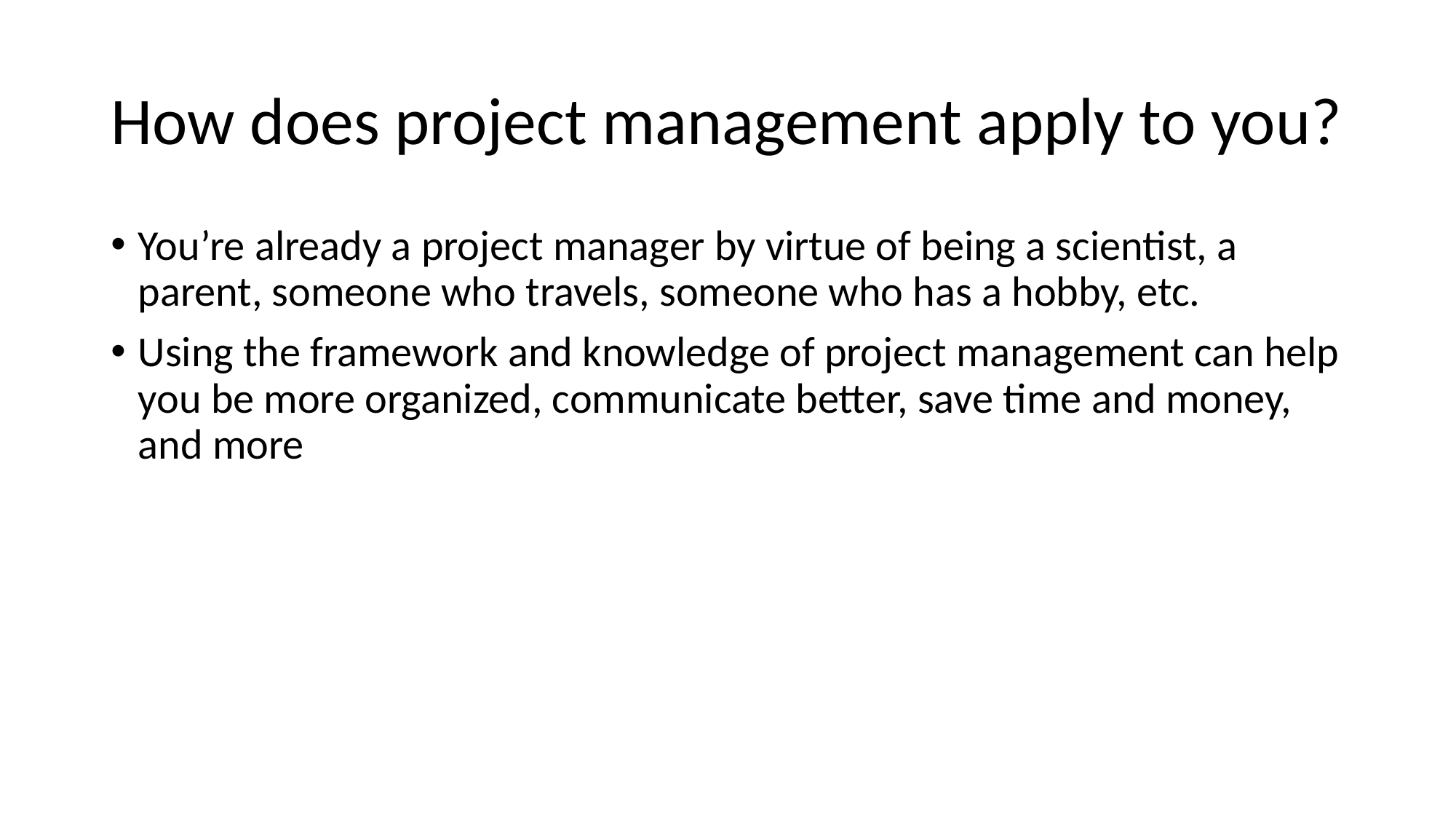

# How does project management apply to you?
You’re already a project manager by virtue of being a scientist, a parent, someone who travels, someone who has a hobby, etc.
Using the framework and knowledge of project management can help you be more organized, communicate better, save time and money, and more